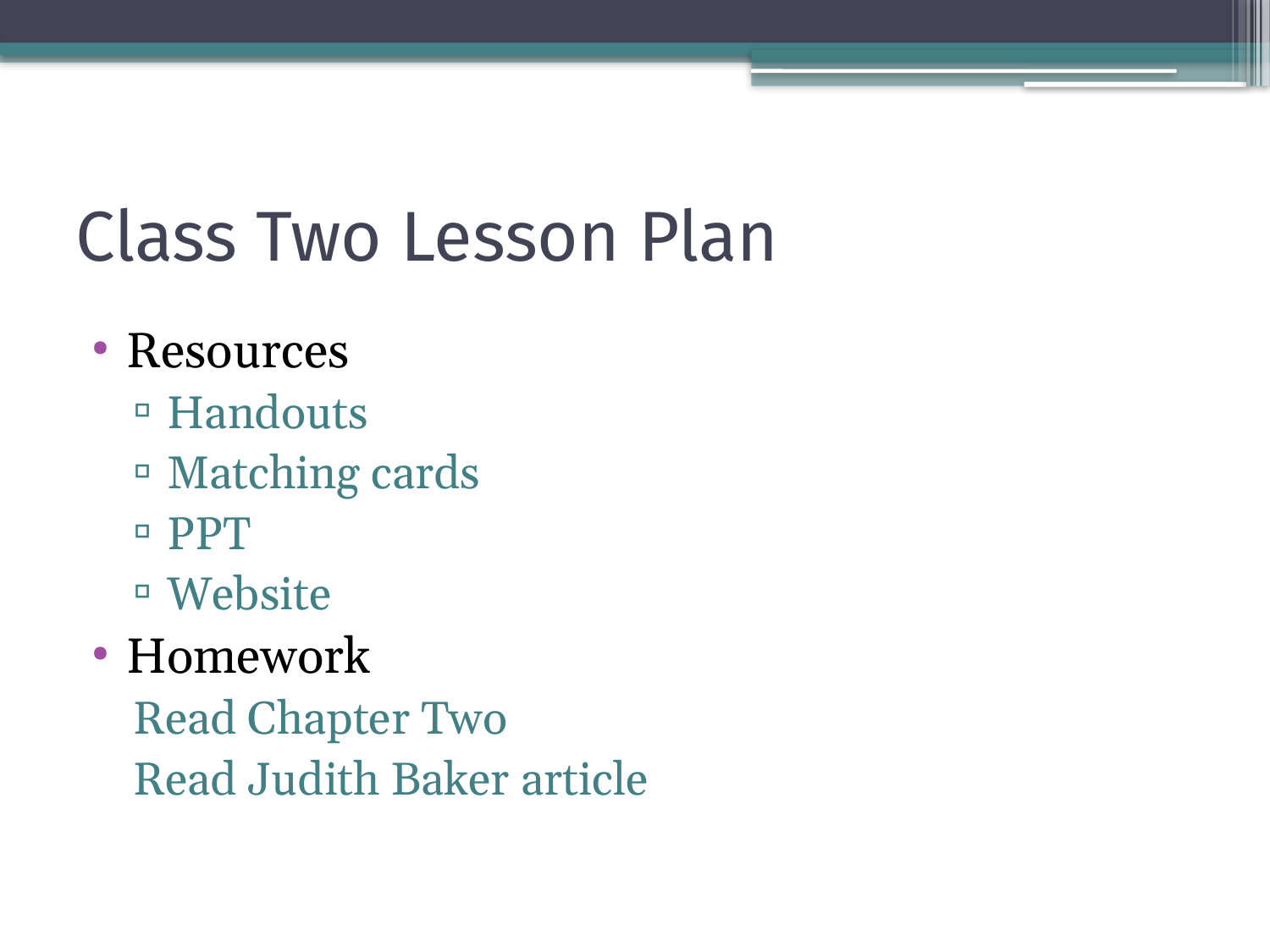

# Class Two Lesson Plan
Resources
Handouts
Matching cards
PPT
Website
Homework
Read Chapter Two
Read Judith Baker article